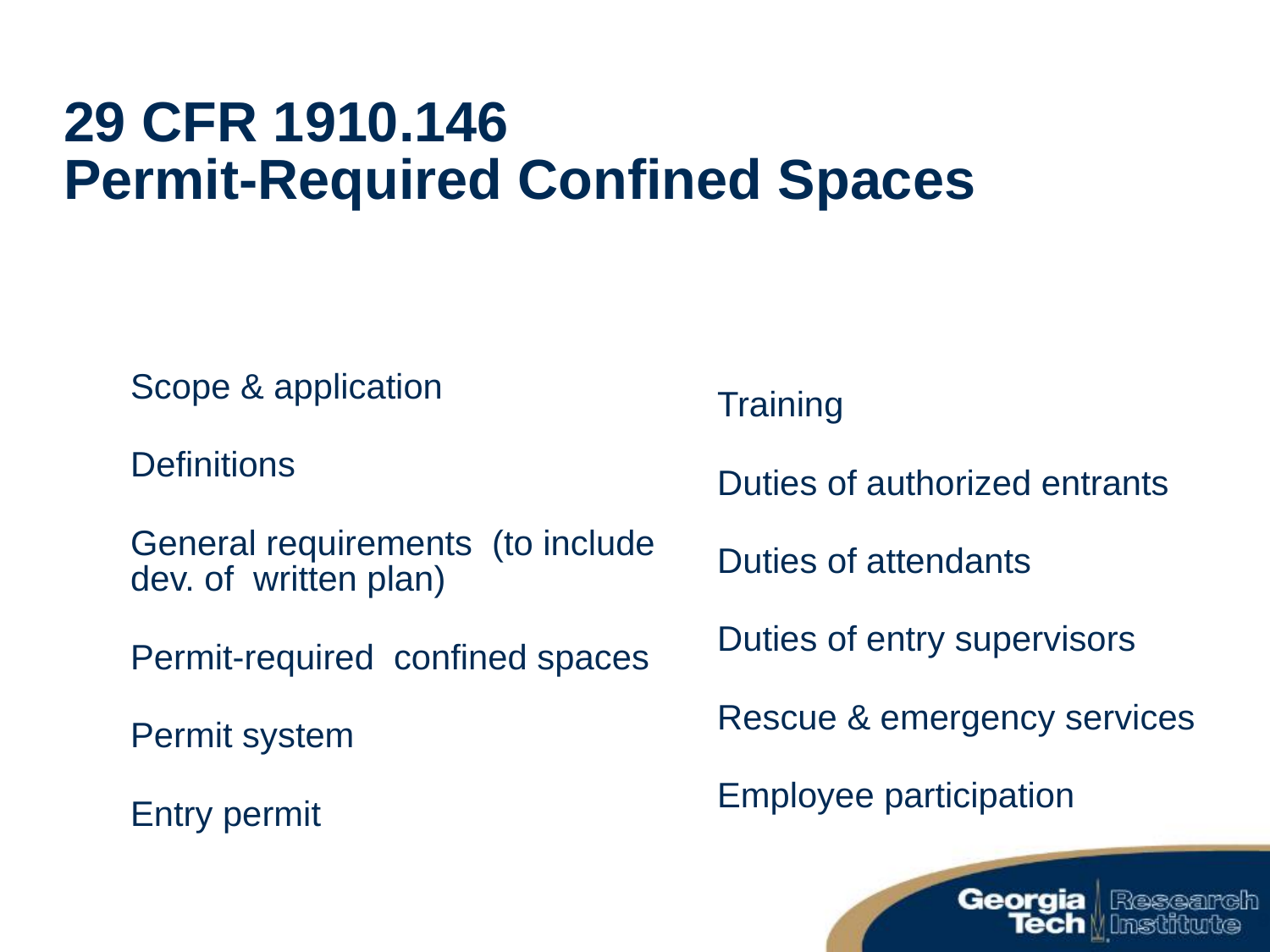

# 29 CFR 1910.146 Permit-Required Confined Spaces
Scope & application
Definitions
General requirements  (to include dev. of  written plan)
Permit-required  confined spaces
Permit system
Entry permit
Training
Duties of authorized entrants
Duties of attendants
Duties of entry supervisors
Rescue & emergency services
Employee participation
9